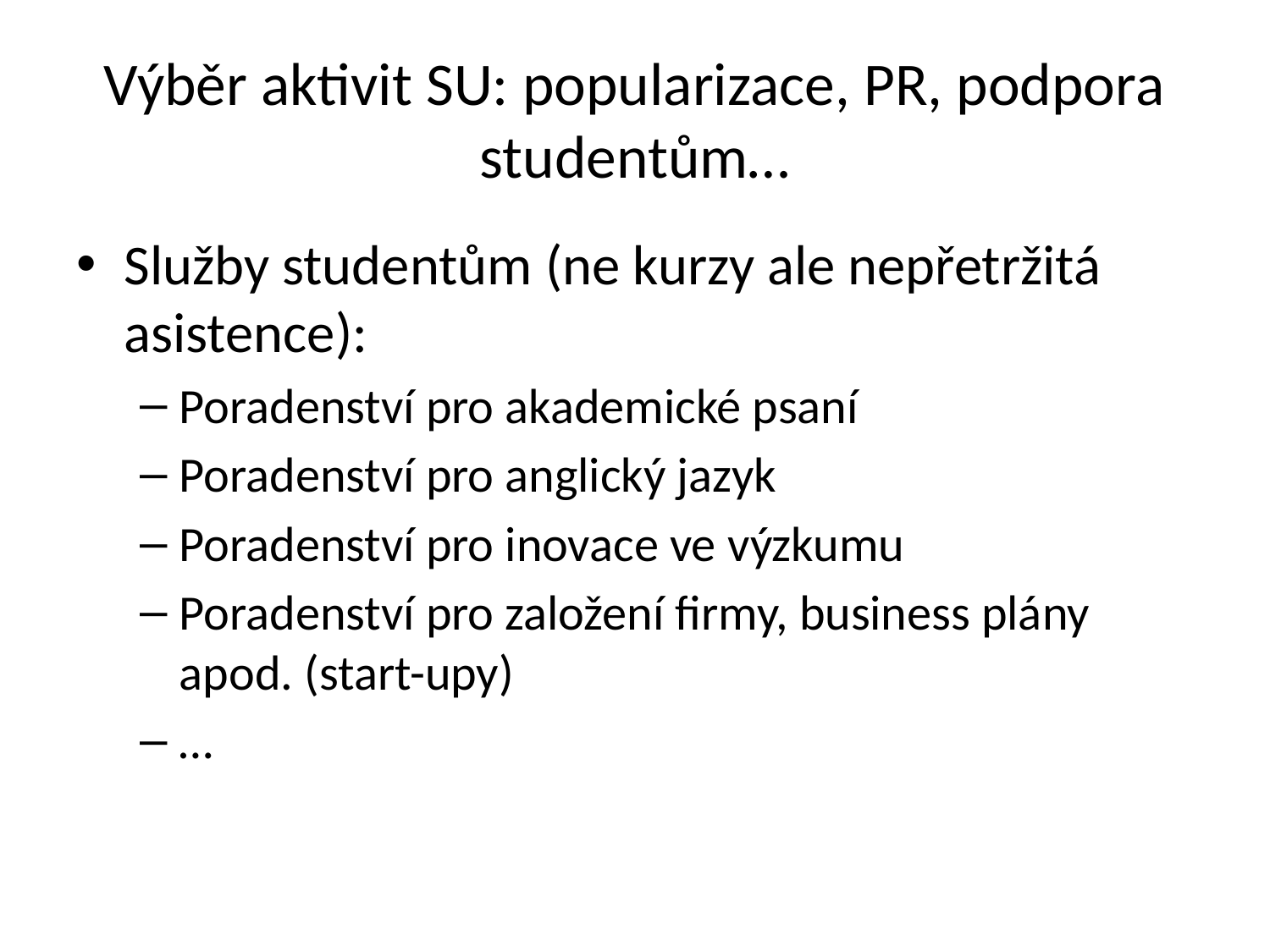

# Výběr aktivit SU: popularizace, PR, podpora studentům…
Služby studentům (ne kurzy ale nepřetržitá asistence):
Poradenství pro akademické psaní
Poradenství pro anglický jazyk
Poradenství pro inovace ve výzkumu
Poradenství pro založení firmy, business plány apod. (start-upy)
…